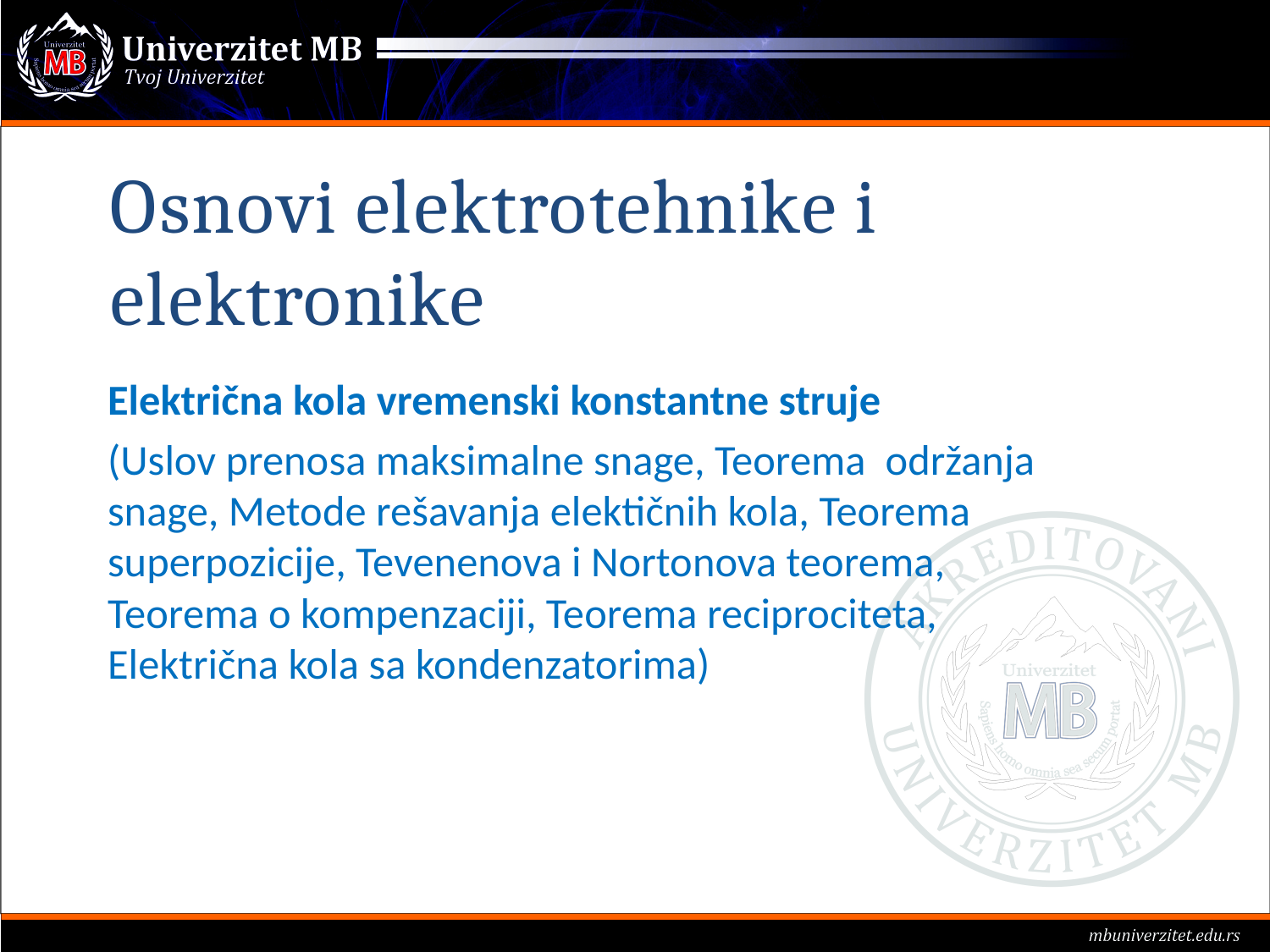

# Osnovi elektrotehnike i elektronike
Električna kola vremenski konstantne struje
(Uslov prenosa maksimalne snage, Teorema  održanja snage, Metode rešavanja elektičnih kola, Teorema superpozicije, Tevenenova i Nortonova teorema, Teorema o kompenzaciji, Teorema reciprociteta, Električna kola sa kondenzatorima)